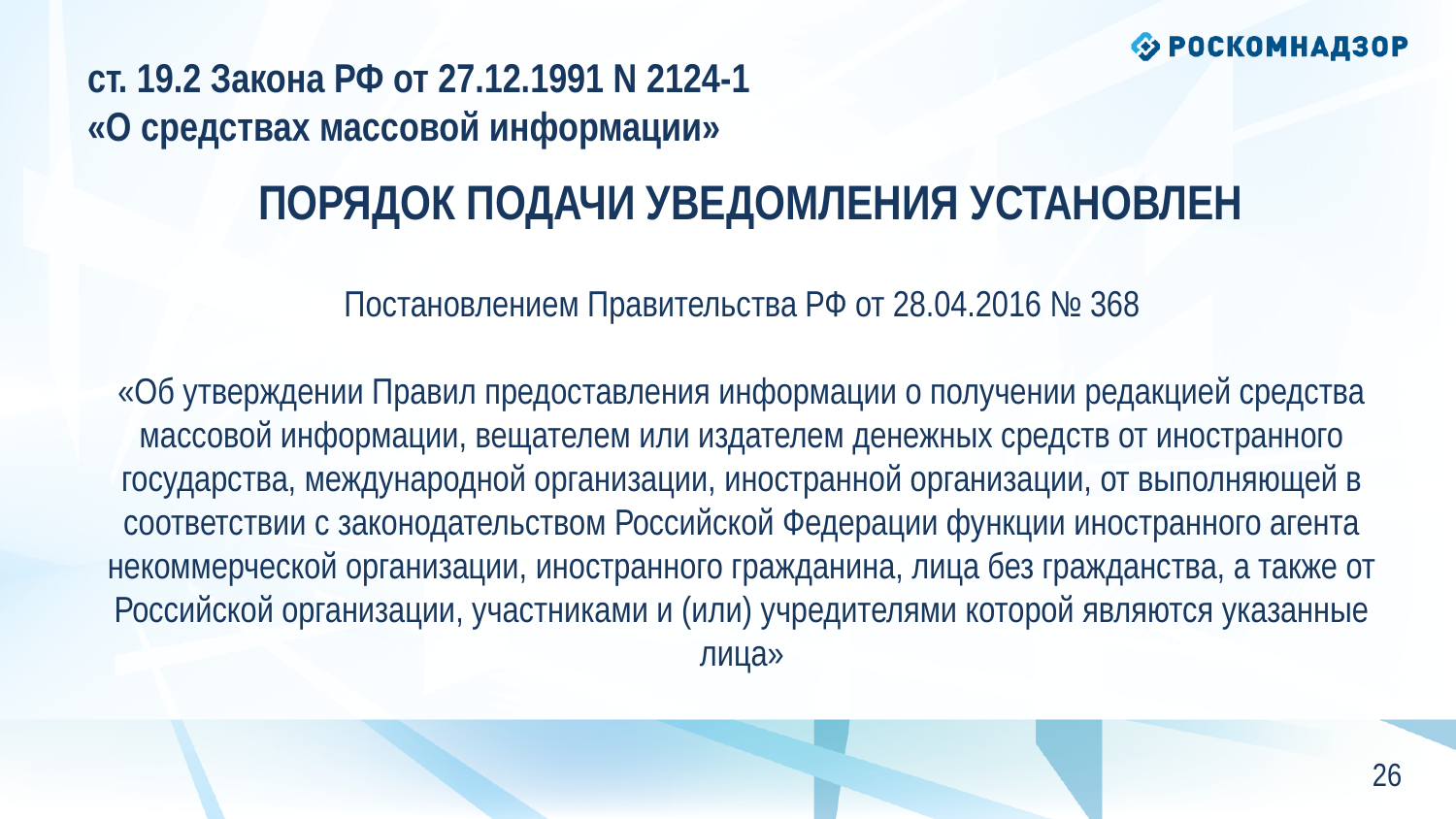

# ст. 19.2 Закона РФ от 27.12.1991 N 2124-1 «О средствах массовой информации»
ПОРЯДОК ПОДАЧИ УВЕДОМЛЕНИЯ УСТАНОВЛЕН
Постановлением Правительства РФ от 28.04.2016 № 368

«Об утверждении Правил предоставления информации о получении редакцией средства массовой информации, вещателем или издателем денежных средств от иностранного государства, международной организации, иностранной организации, от выполняющей в соответствии с законодательством Российской Федерации функции иностранного агента некоммерческой организации, иностранного гражданина, лица без гражданства, а также от Российской организации, участниками и (или) учредителями которой являются указанные лица»
26